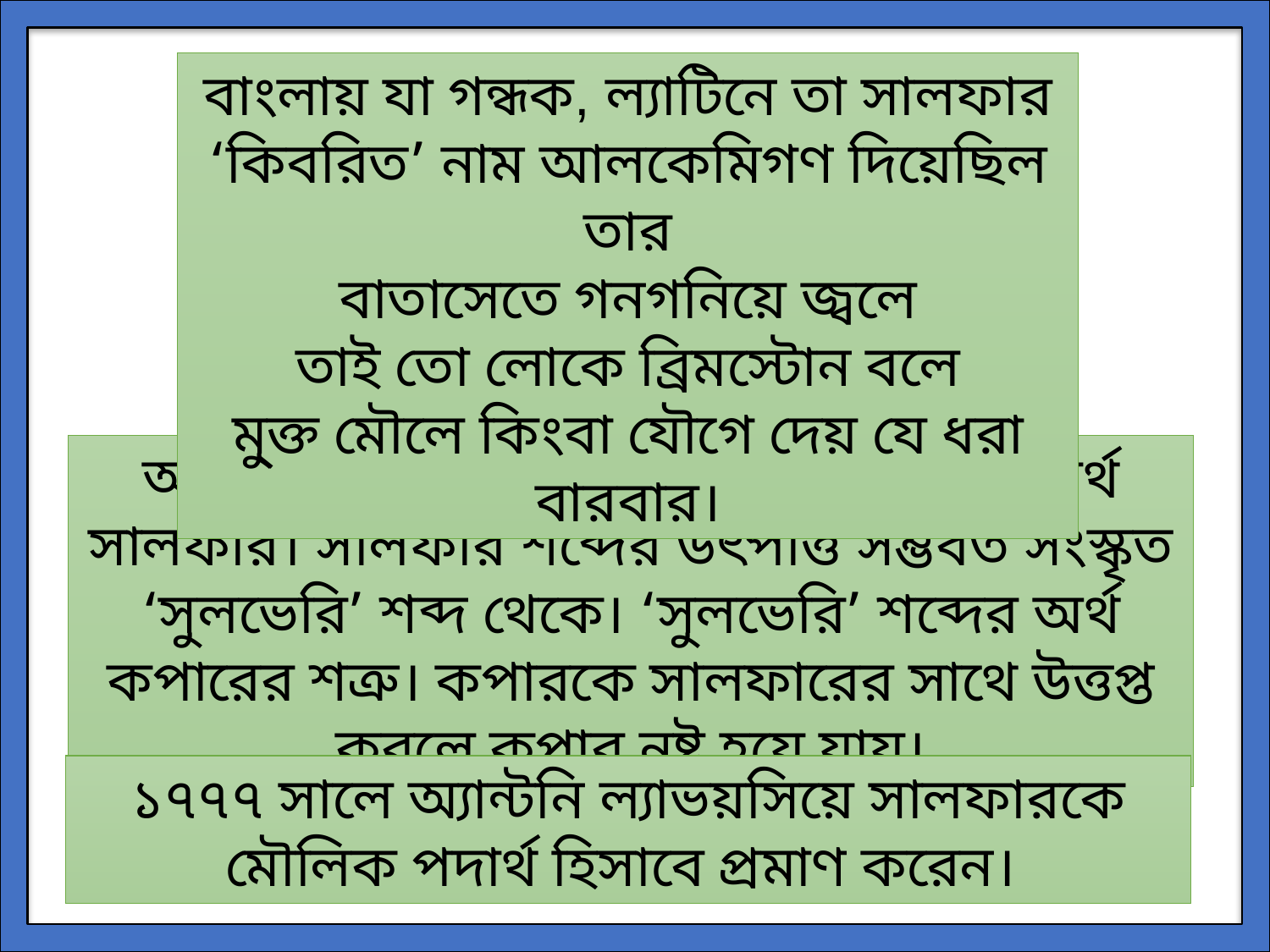

বাংলায় যা গন্ধক, ল্যাটিনে তা সালফার
‘কিবরিত’ নাম আলকেমিগণ দিয়েছিল তার
বাতাসেতে গনগনিয়ে জ্বলে
তাই তো লোকে ব্রিমস্টোন বলে
মু্ক্ত মৌলে কিংবা যৌগে দেয় যে ধরা বারবার।
অতি প্রাচীনকাল থেকে পরিচিত একটি পদার্থ সালফার। সালফার শব্দের উৎপত্তি সম্ভবত সংস্কৃত ‘সুলভেরি’ শব্দ থেকে। ‘সুলভেরি’ শব্দের অর্থ কপারের শত্রু। কপারকে সালফারের সাথে উত্তপ্ত করলে কপার নষ্ট হয়ে যায়।
১৭৭৭ সালে অ্যান্টনি ল্যাভয়সিয়ে সালফারকে মৌলিক পদার্থ হিসাবে প্রমাণ করেন।